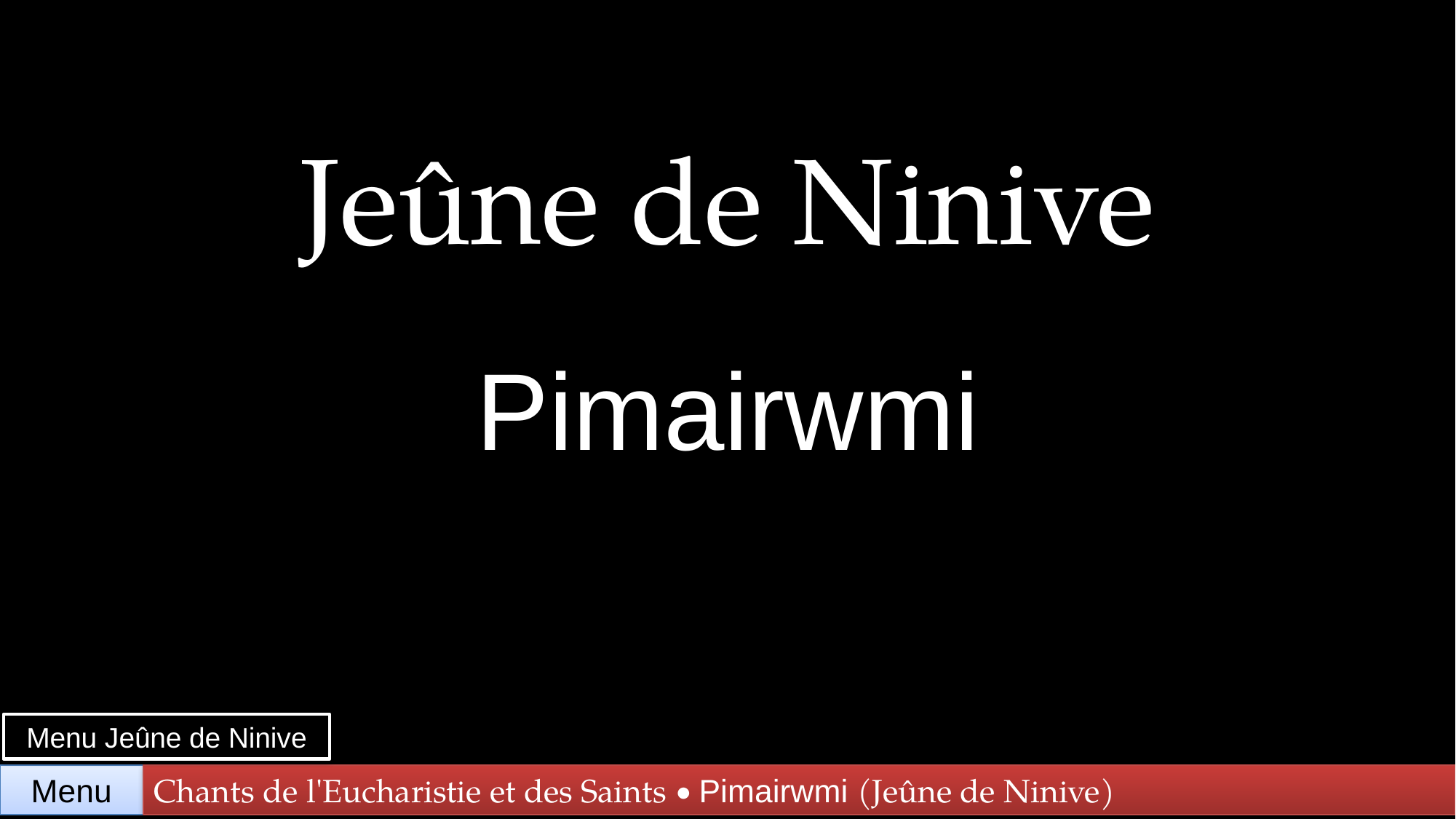

Jeûne de Ninive
Pimairwmi
Menu Jeûne de Ninive
Chants de l'Eucharistie et des Saints • Pimairwmi (Jeûne de Ninive)
Menu